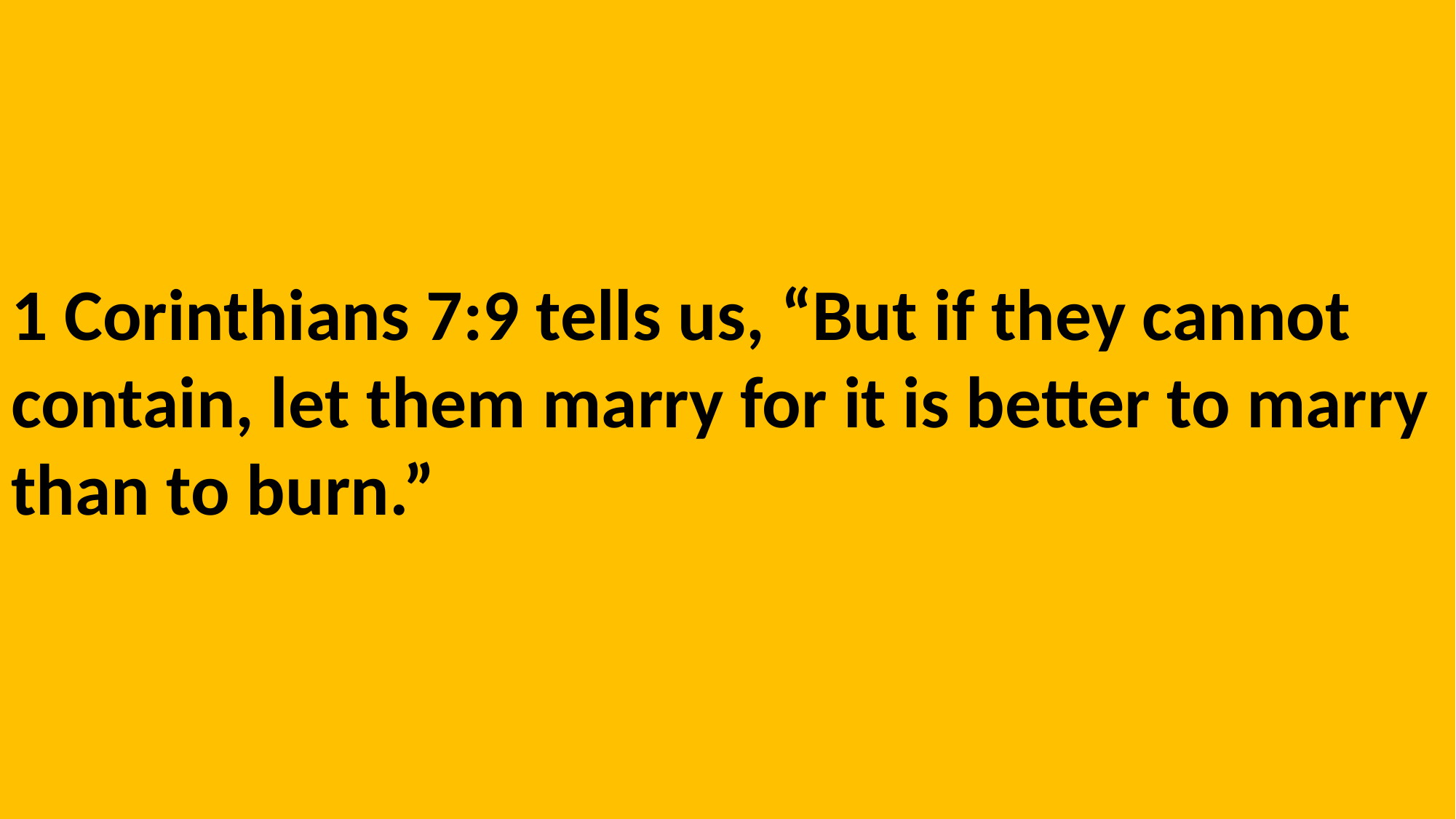

1 Corinthians 7:9 tells us, “But if they cannot contain, let them marry for it is better to marry than to burn.”